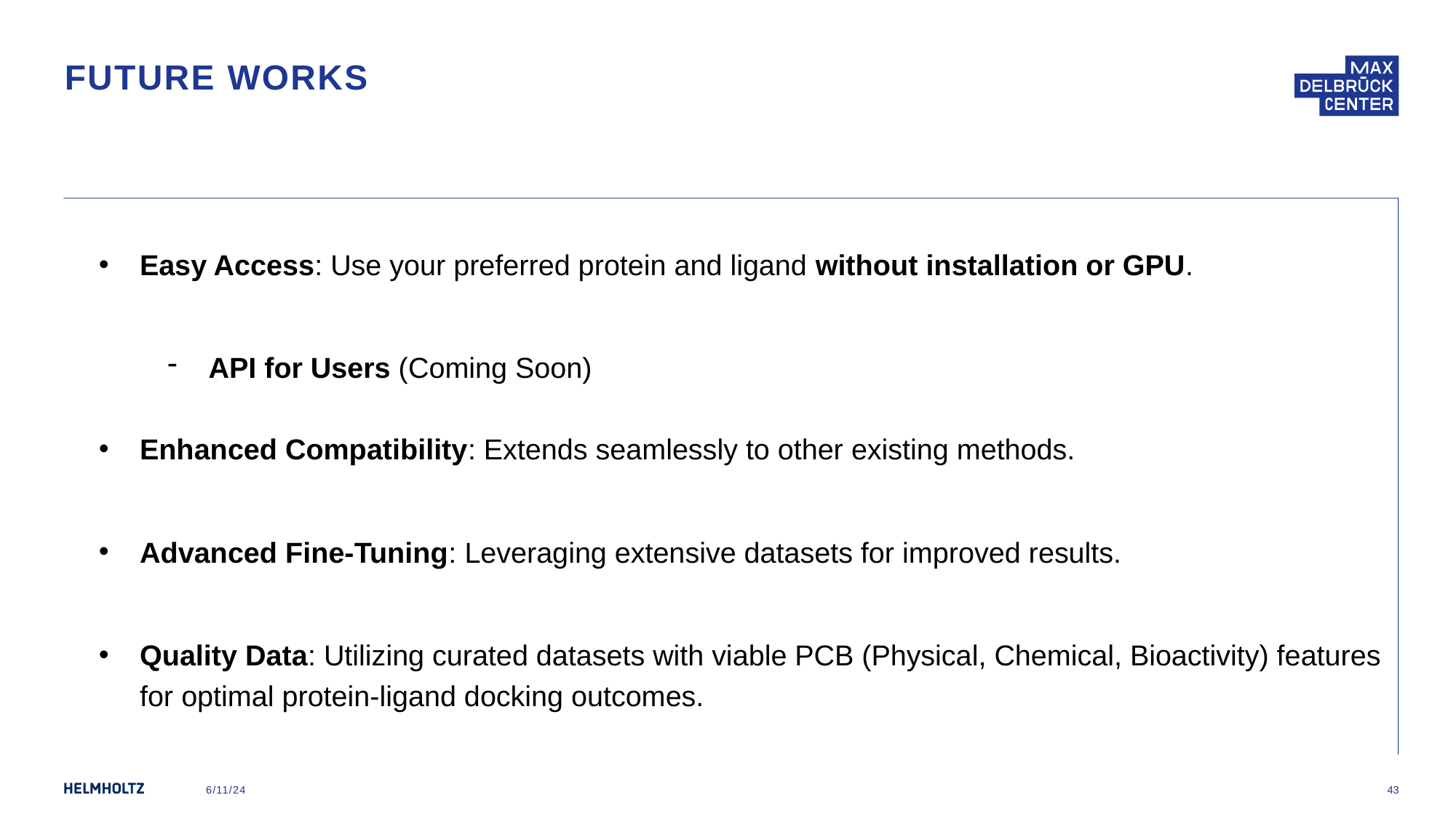

🧭
# FUTURE WORKS

Easy Access: Use your preferred protein and ligand without installation or GPU.

API for Users (Coming Soon)

Enhanced Compatibility: Extends seamlessly to other existing methods.

Advanced Fine-Tuning: Leveraging extensive datasets for improved results.

Quality Data: Utilizing curated datasets with viable PCB (Physical, Chemical, Bioactivity) features for optimal protein-ligand docking outcomes.

6/11/24
43